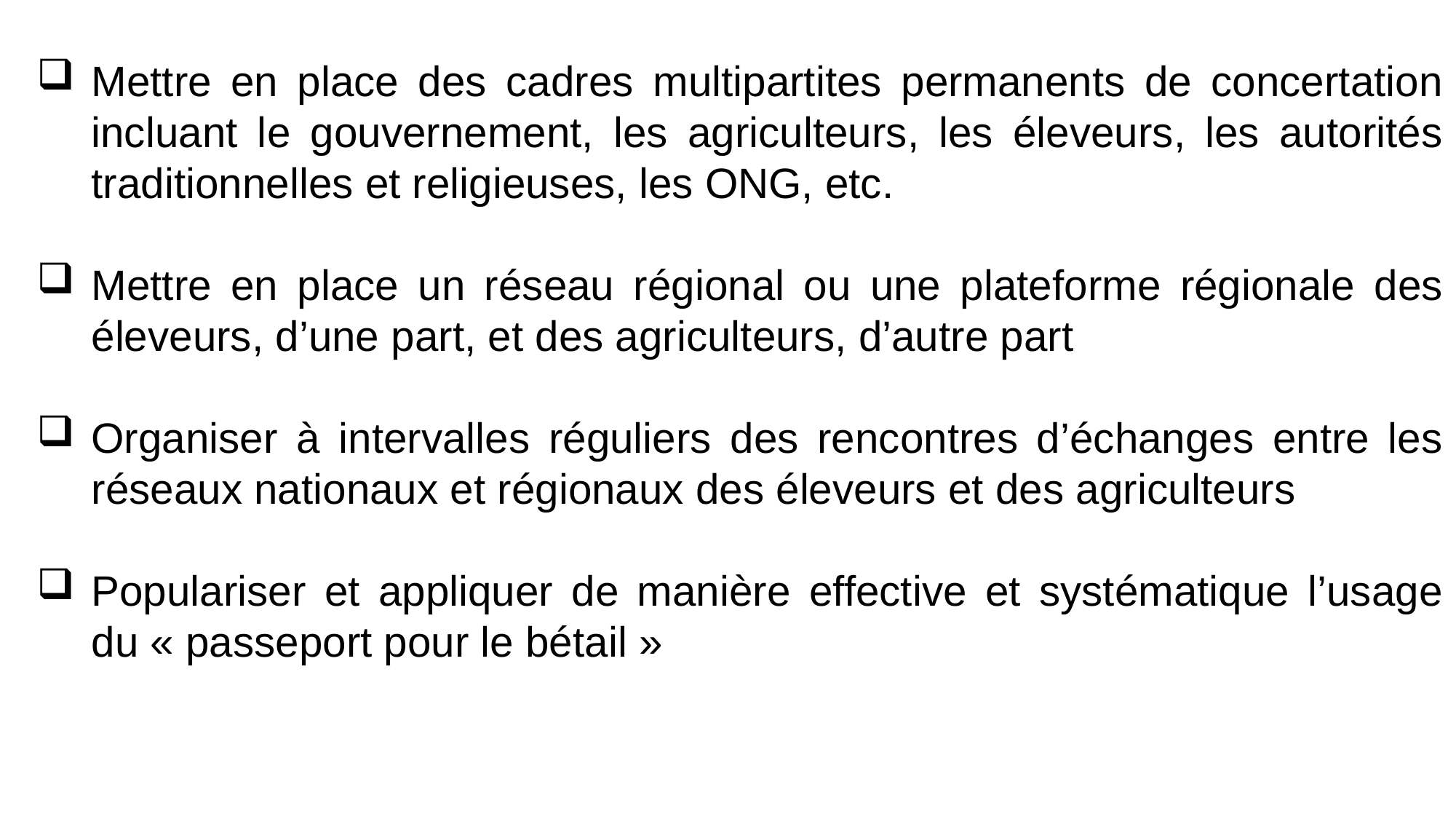

Mettre en place des cadres multipartites permanents de concertation incluant le gouvernement, les agriculteurs, les éleveurs, les autorités traditionnelles et religieuses, les ONG, etc.

Mettre en place un réseau régional ou une plateforme régionale des éleveurs, d’une part, et des agriculteurs, d’autre part

Organiser à intervalles réguliers des rencontres d’échanges entre les réseaux nationaux et régionaux des éleveurs et des agriculteurs

Populariser et appliquer de manière effective et systématique l’usage du « passeport pour le bétail »